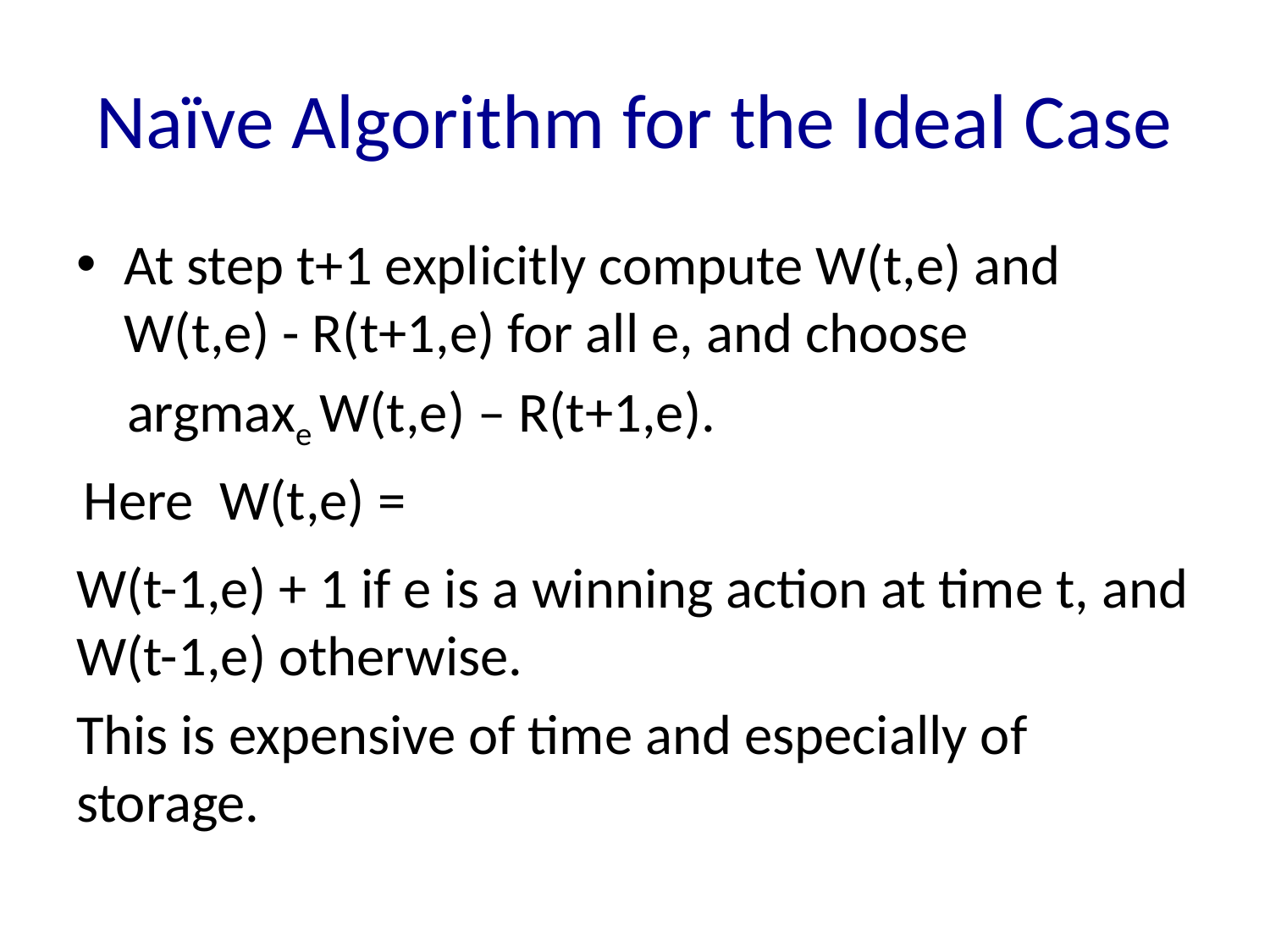

# Naïve Algorithm for the Ideal Case
At step t+1 explicitly compute W(t,e) and W(t,e) - R(t+1,e) for all e, and choose
    argmaxe W(t,e) – R(t+1,e).
 Here  W(t,e) =
W(t-1,e) + 1 if e is a winning action at time t, and W(t-1,e) otherwise.
This is expensive of time and especially of storage.